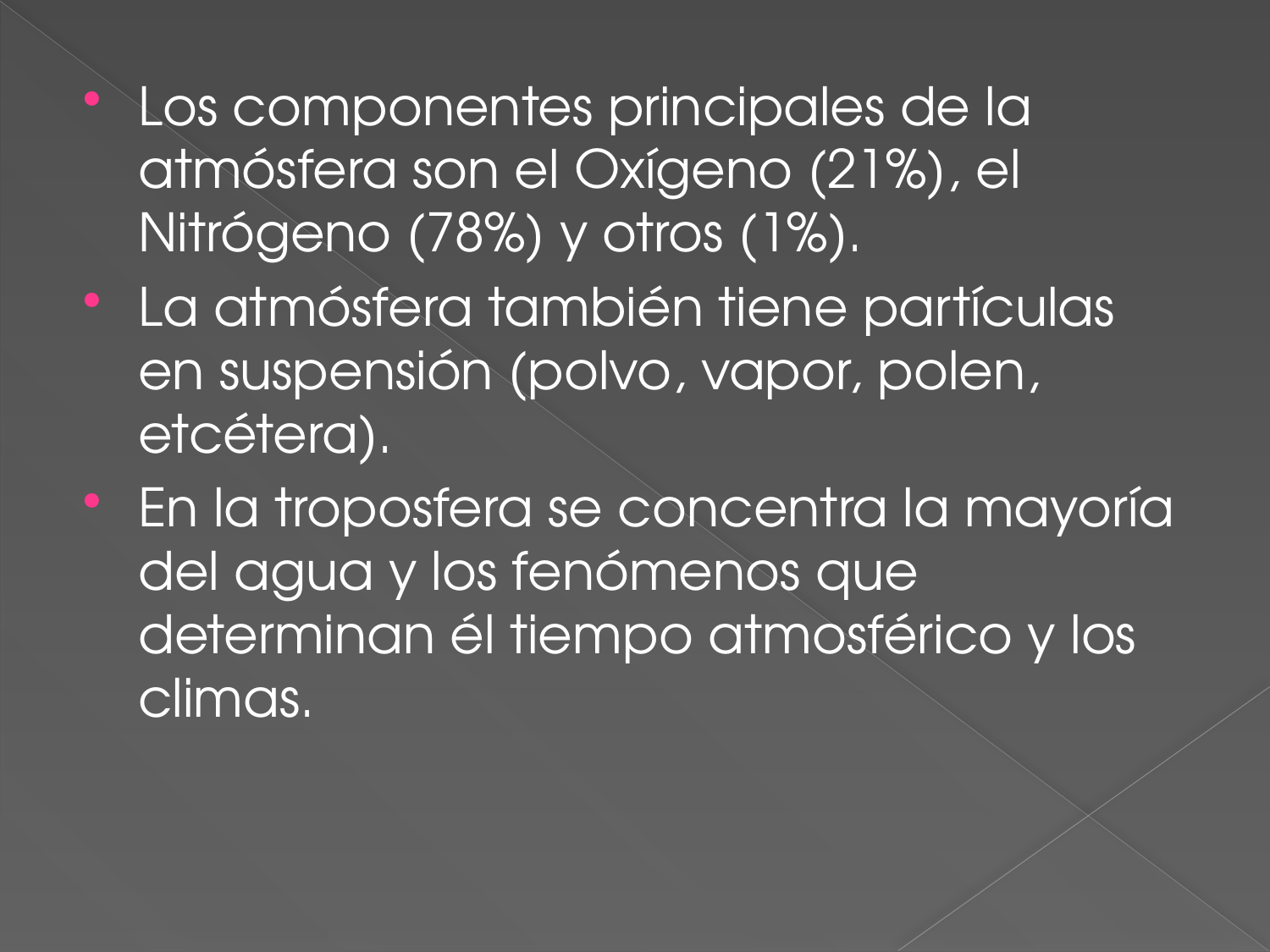

Los componentes principales de la atmósfera son el Oxígeno (21%), el Nitrógeno (78%) y otros (1%).
La atmósfera también tiene partículas en suspensión (polvo, vapor, polen, etcétera).
En la troposfera se concentra la mayoría del agua y los fenómenos que determinan él tiempo atmosférico y los climas.